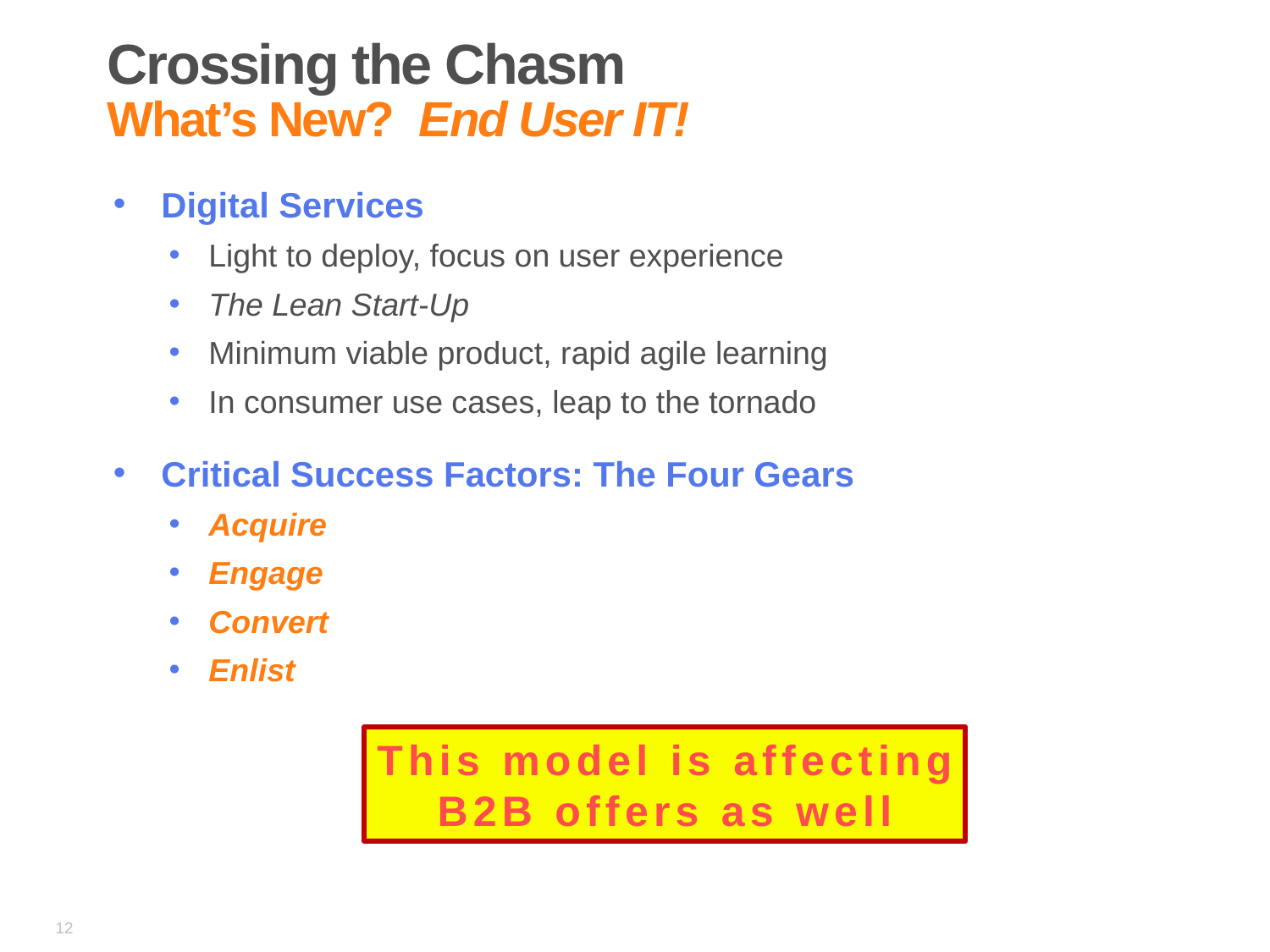

# Crossing the Chasm What’s New?  End User IT!
Digital Services
Light to deploy, focus on user experience
The Lean Start-Up
Minimum viable product, rapid agile learning
In consumer use cases, leap to the tornado
Critical Success Factors: The Four Gears
Acquire
Engage
Convert
Enlist
This model is affecting
B2B offers as well
12